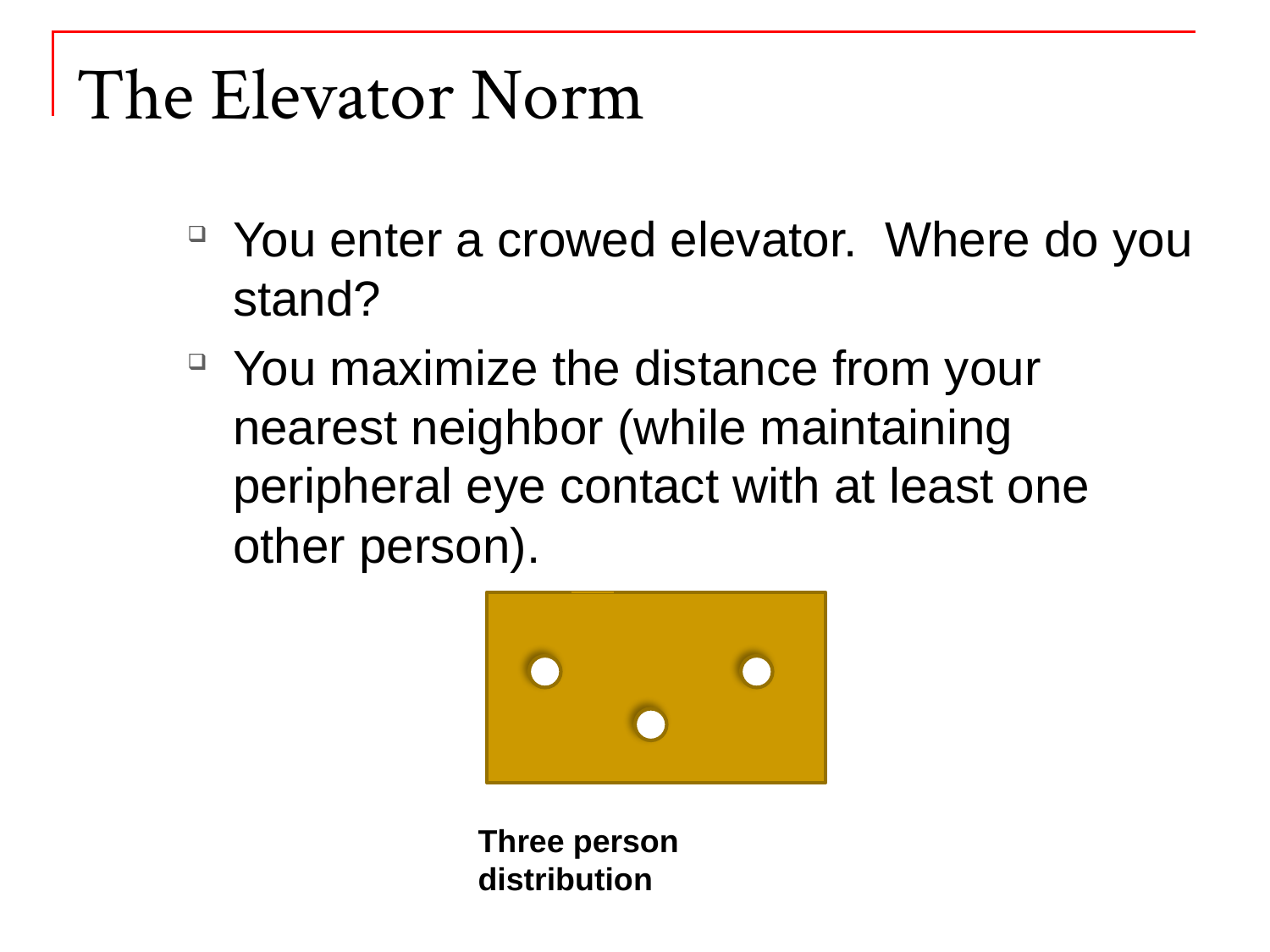

# The Elevator Norm
You enter a crowed elevator.  Where do you stand?
You maximize the distance from your nearest neighbor (while maintaining peripheral eye contact with at least one other person).

Three person distribution